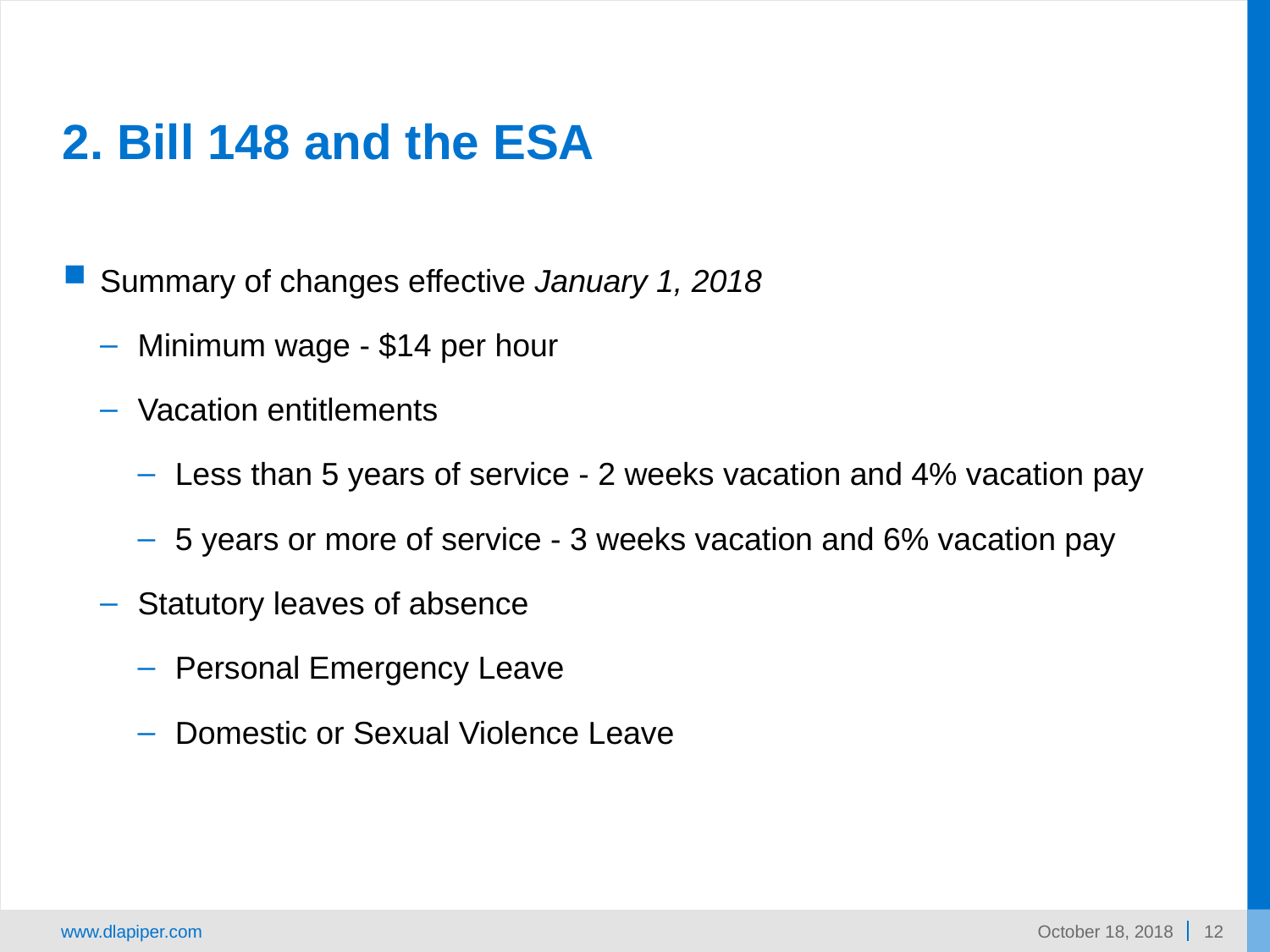

# 2. Bill 148 and the ESA
Summary of changes effective January 1, 2018
Minimum wage - $14 per hour
Vacation entitlements
Less than 5 years of service - 2 weeks vacation and 4% vacation pay
5 years or more of service - 3 weeks vacation and 6% vacation pay
Statutory leaves of absence
Personal Emergency Leave
Domestic or Sexual Violence Leave